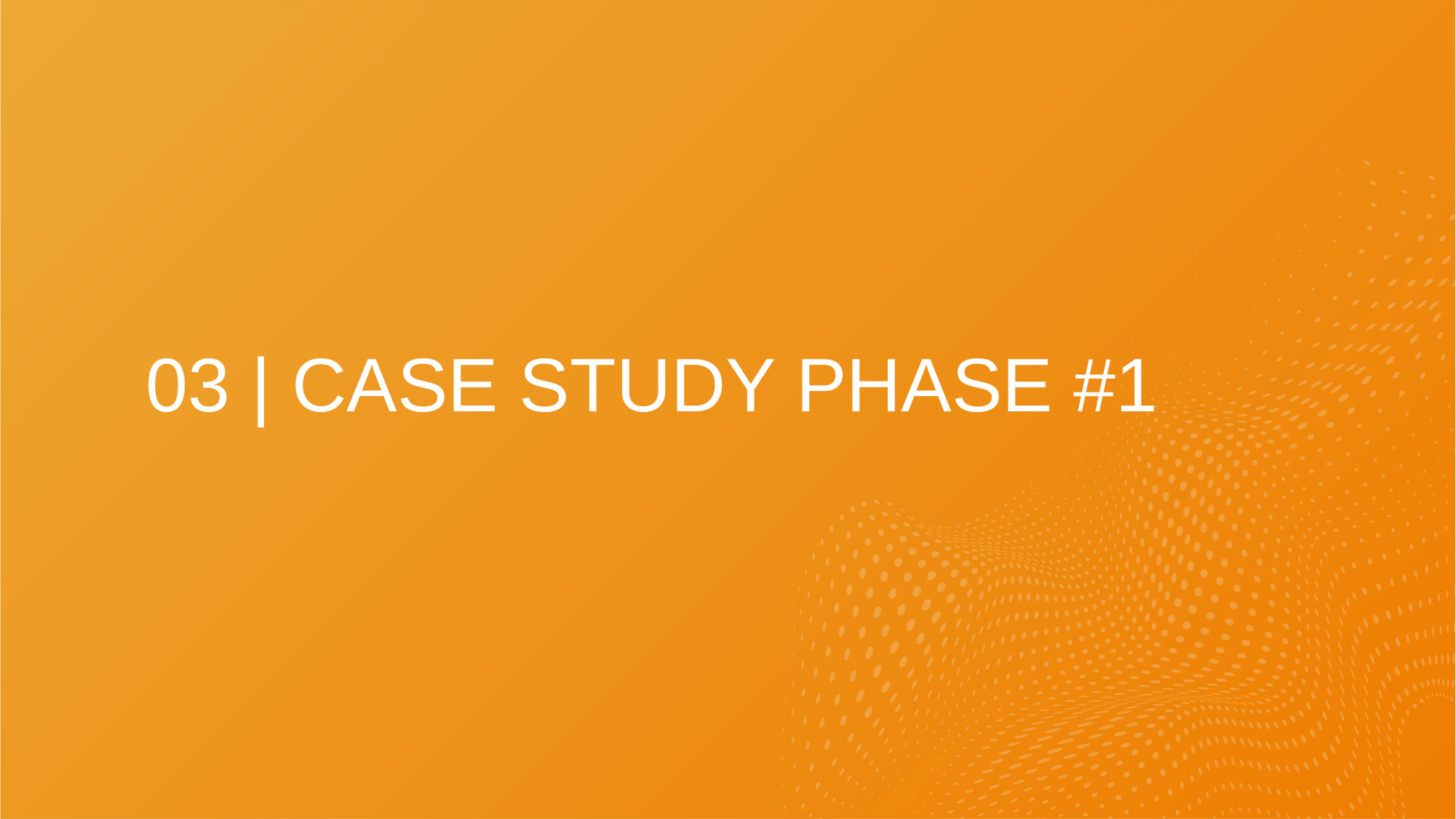

# 03 | case study phase #1